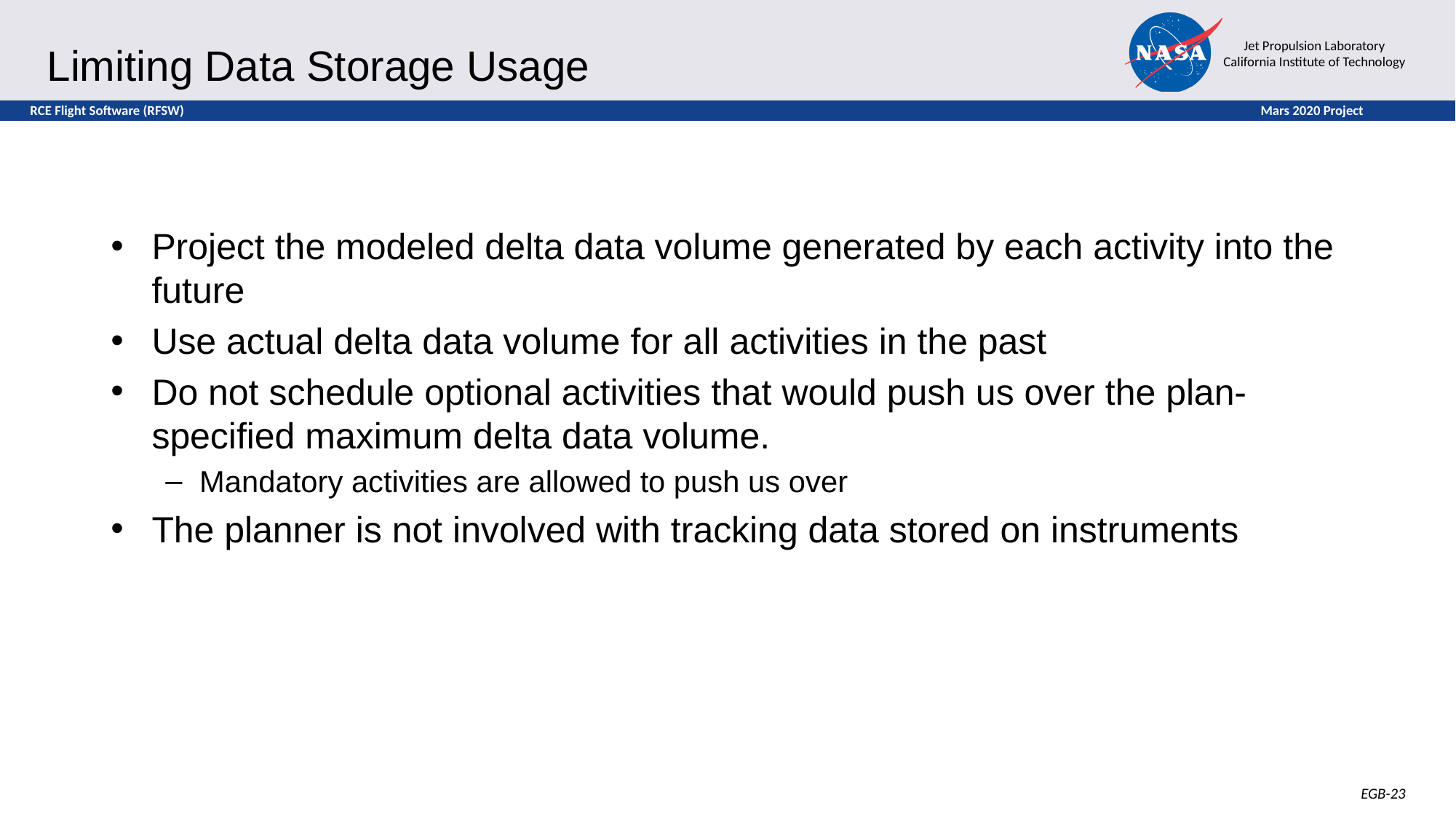

# Limiting Data Storage Usage
Project the modeled delta data volume generated by each activity into the future
Use actual delta data volume for all activities in the past
Do not schedule optional activities that would push us over the plan-specified maximum delta data volume.
Mandatory activities are allowed to push us over
The planner is not involved with tracking data stored on instruments